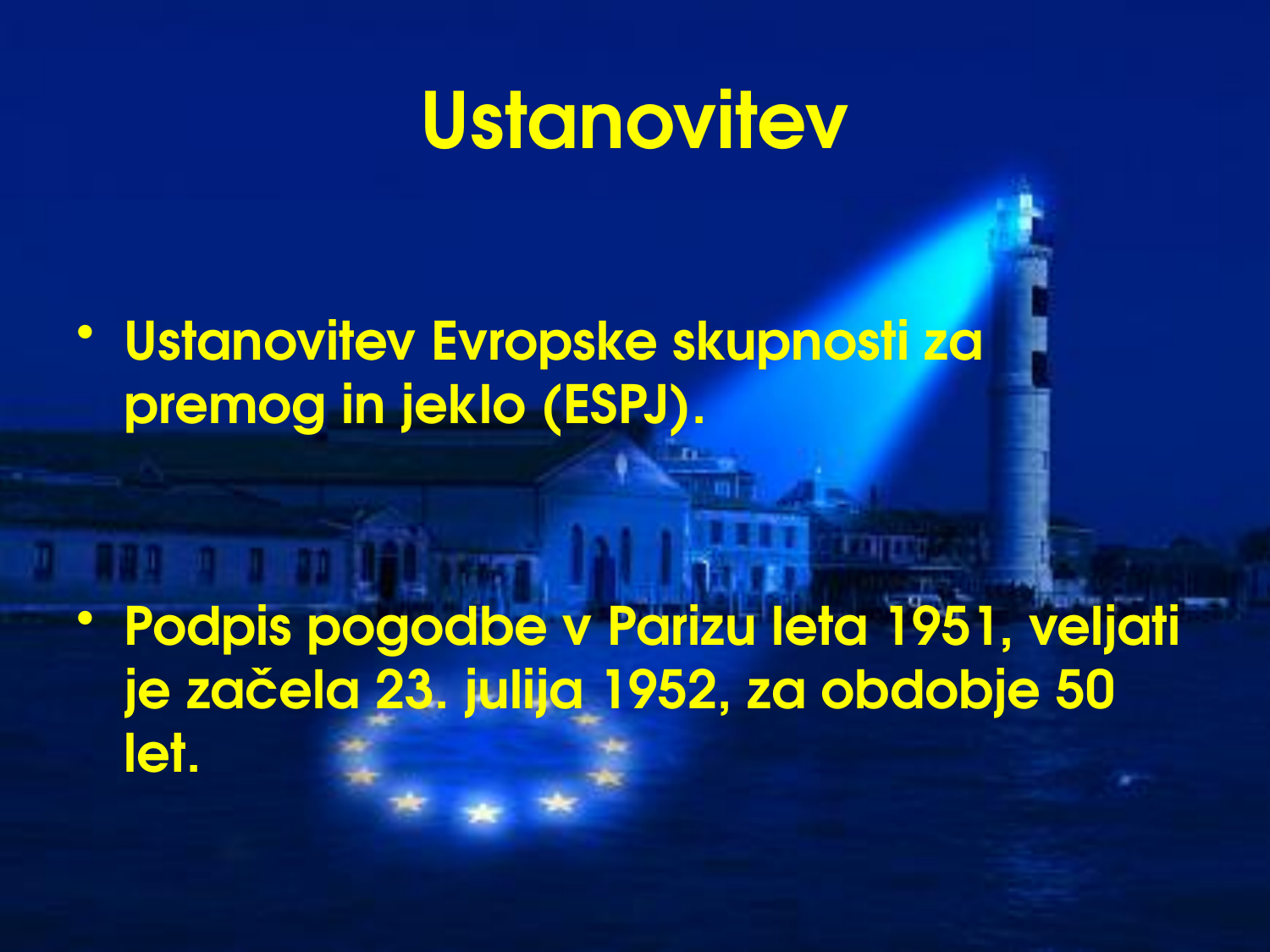

# Ustanovitev

Ustanovitev Evropske skupnosti za premog in jeklo (ESPJ).

Podpis pogodbe v Parizu leta 1951, veljati je začela 23. julija 1952, za obdobje 50 let.